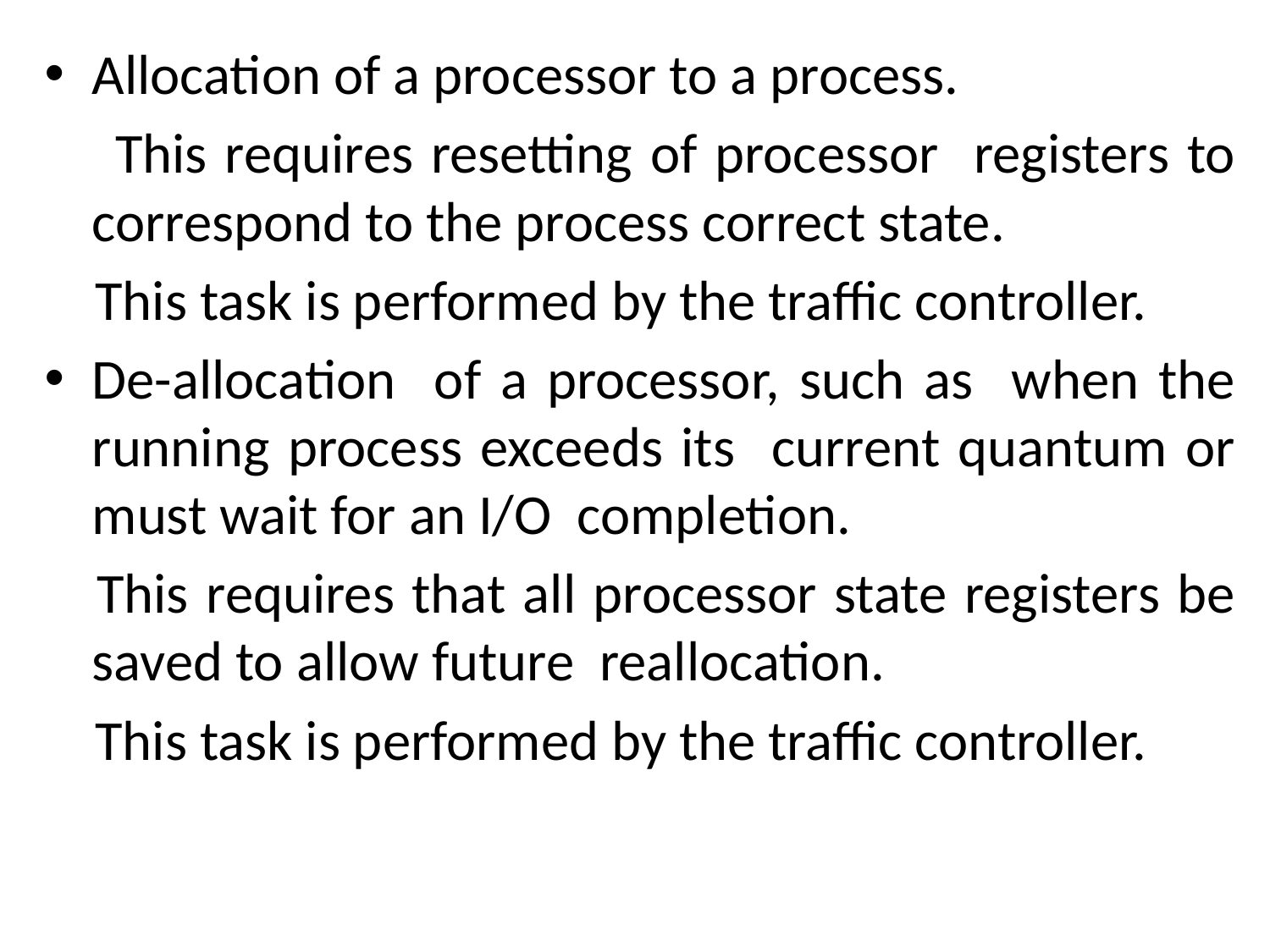

Allocation of a processor to a process.
    This requires resetting of processor  registers to correspond to the process correct state.
    This task is performed by the traffic controller.
De-allocation  of a processor, such as  when the running process exceeds its  current quantum or must wait for an I/O  completion.
   This requires that all processor state registers be saved to allow future  reallocation.
    This task is performed by the traffic controller.